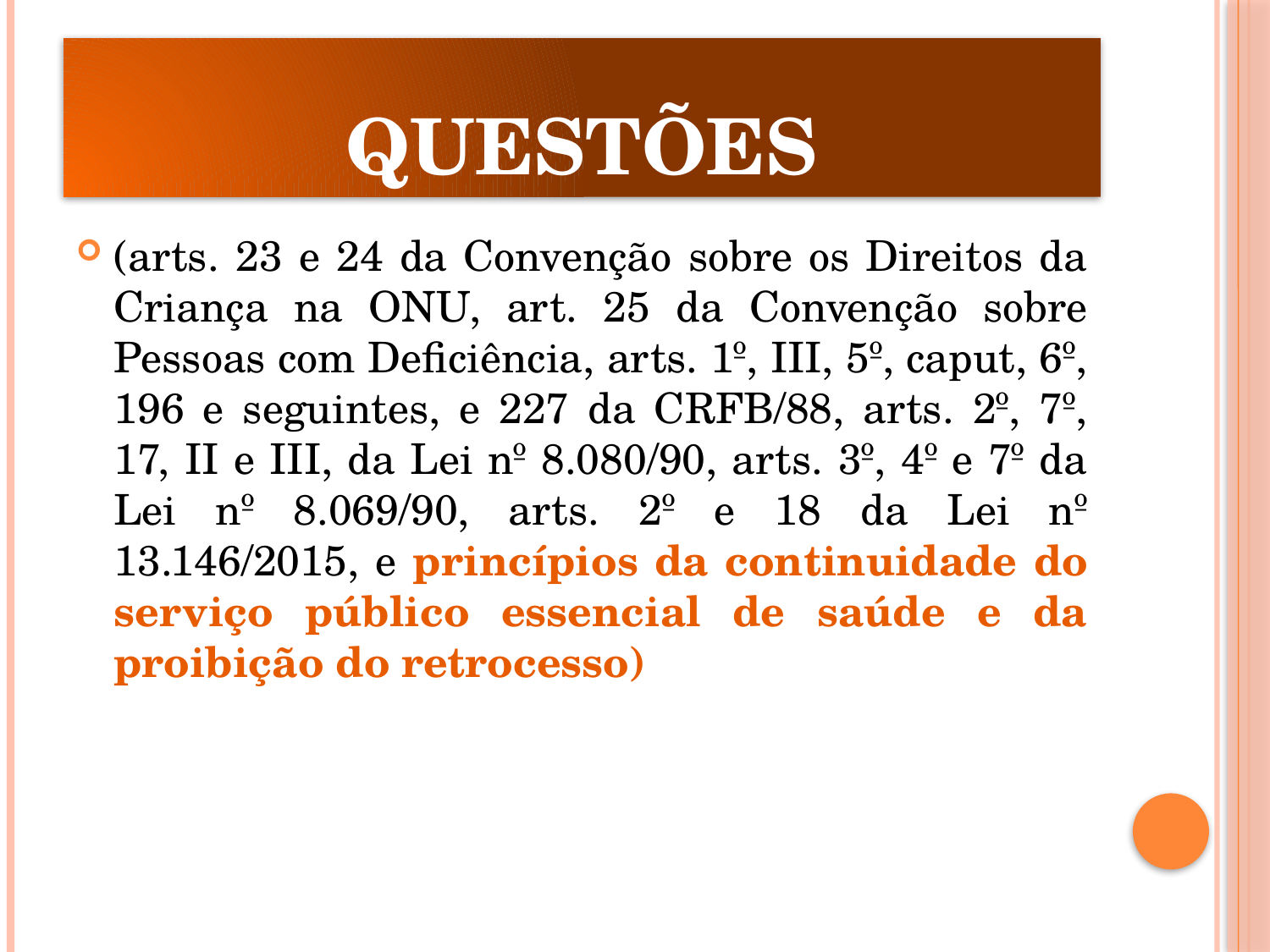

# questões
(arts. 23 e 24 da Convenção sobre os Direitos da Criança na ONU, art. 25 da Convenção sobre Pessoas com Deficiência, arts. 1º, III, 5º, caput, 6º, 196 e seguintes, e 227 da CRFB/88, arts. 2º, 7º, 17, II e III, da Lei nº 8.080/90, arts. 3º, 4º e 7º da Lei nº 8.069/90, arts. 2º e 18 da Lei nº 13.146/2015, e princípios da continuidade do serviço público essencial de saúde e da proibição do retrocesso)